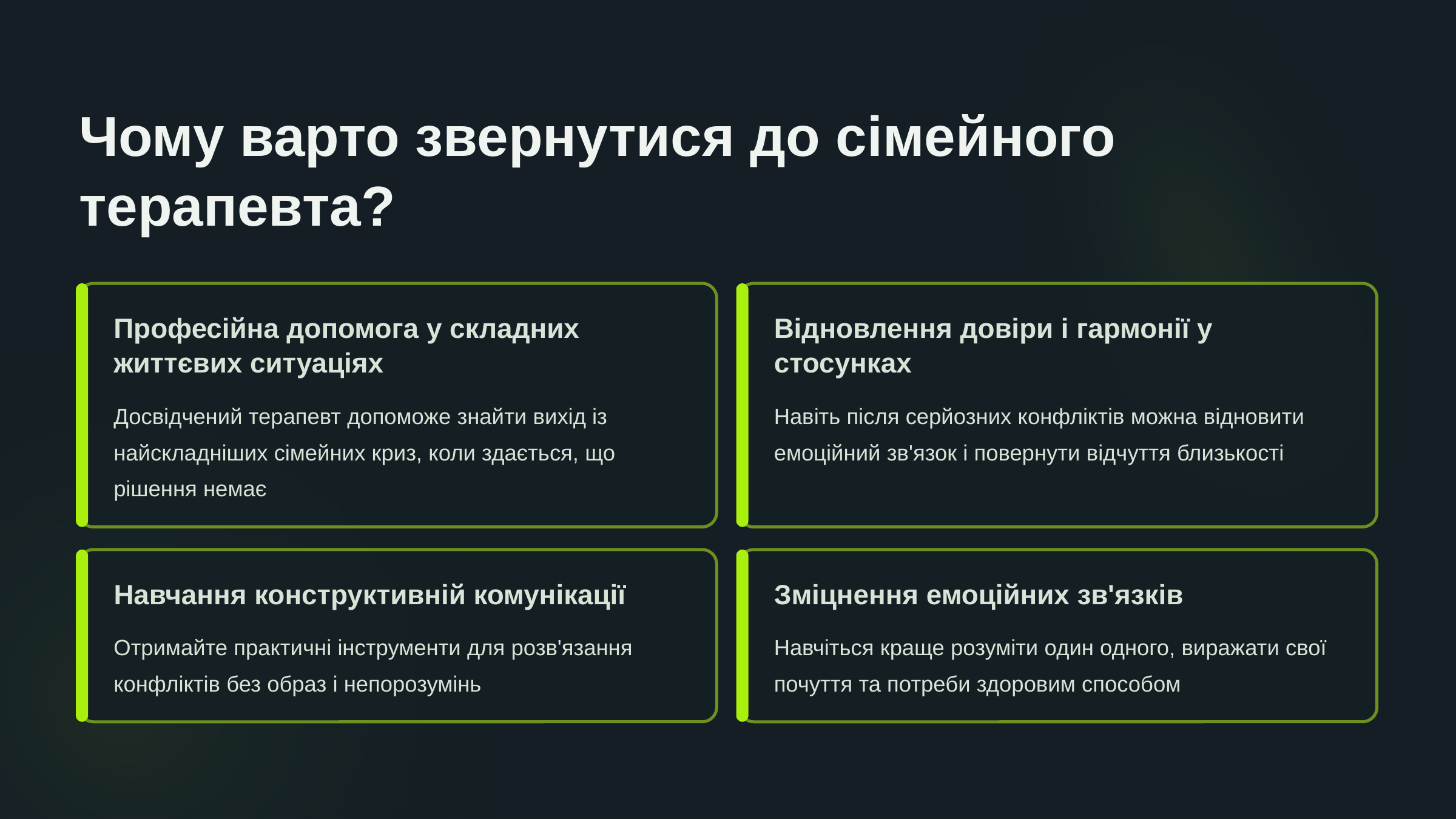

Чому варто звернутися до сімейного терапевта?

Професійна допомога у складних життєвих ситуаціях
Відновлення довіри і гармонії у стосунках
Досвідчений терапевт допоможе знайти вихід із найскладніших сімейних криз, коли здається, що рішення немає
Навіть після серйозних конфліктів можна відновити емоційний зв'язок і повернути відчуття близькості

Навчання конструктивній комунікації
Зміцнення емоційних зв'язків
Отримайте практичні інструменти для розв'язання конфліктів без образ і непорозумінь
Навчіться краще розуміти один одного, виражати свої почуття та потреби здоровим способом